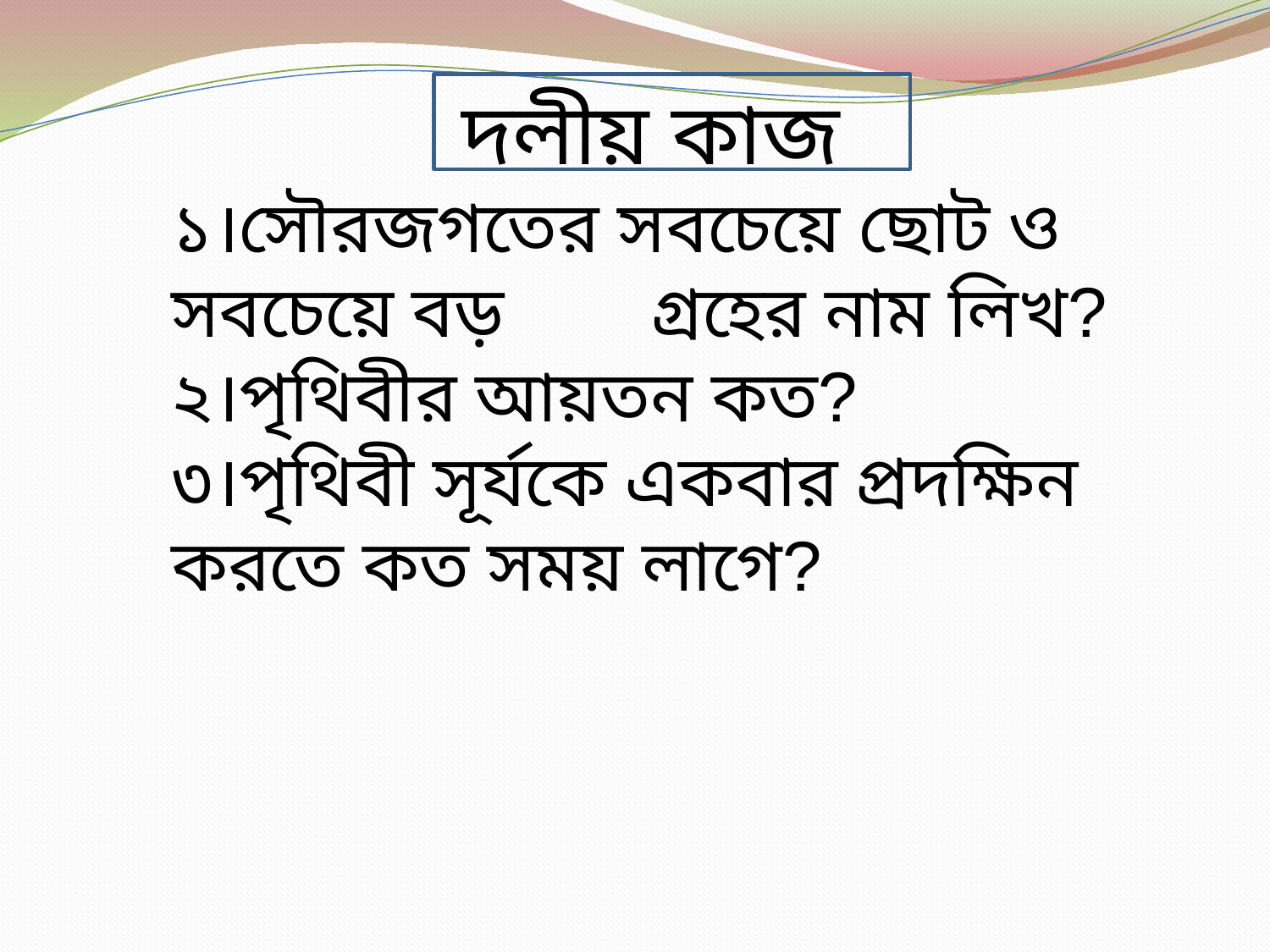

দলীয় কাজ
১।সৌরজগতের সবচেয়ে ছোট ও সবচেয়ে বড়        গ্রহের নাম লিখ?
২।পৃথিবীর আয়তন কত?
৩।পৃথিবী সূর্যকে একবার প্রদক্ষিন করতে কত সময় লাগে?